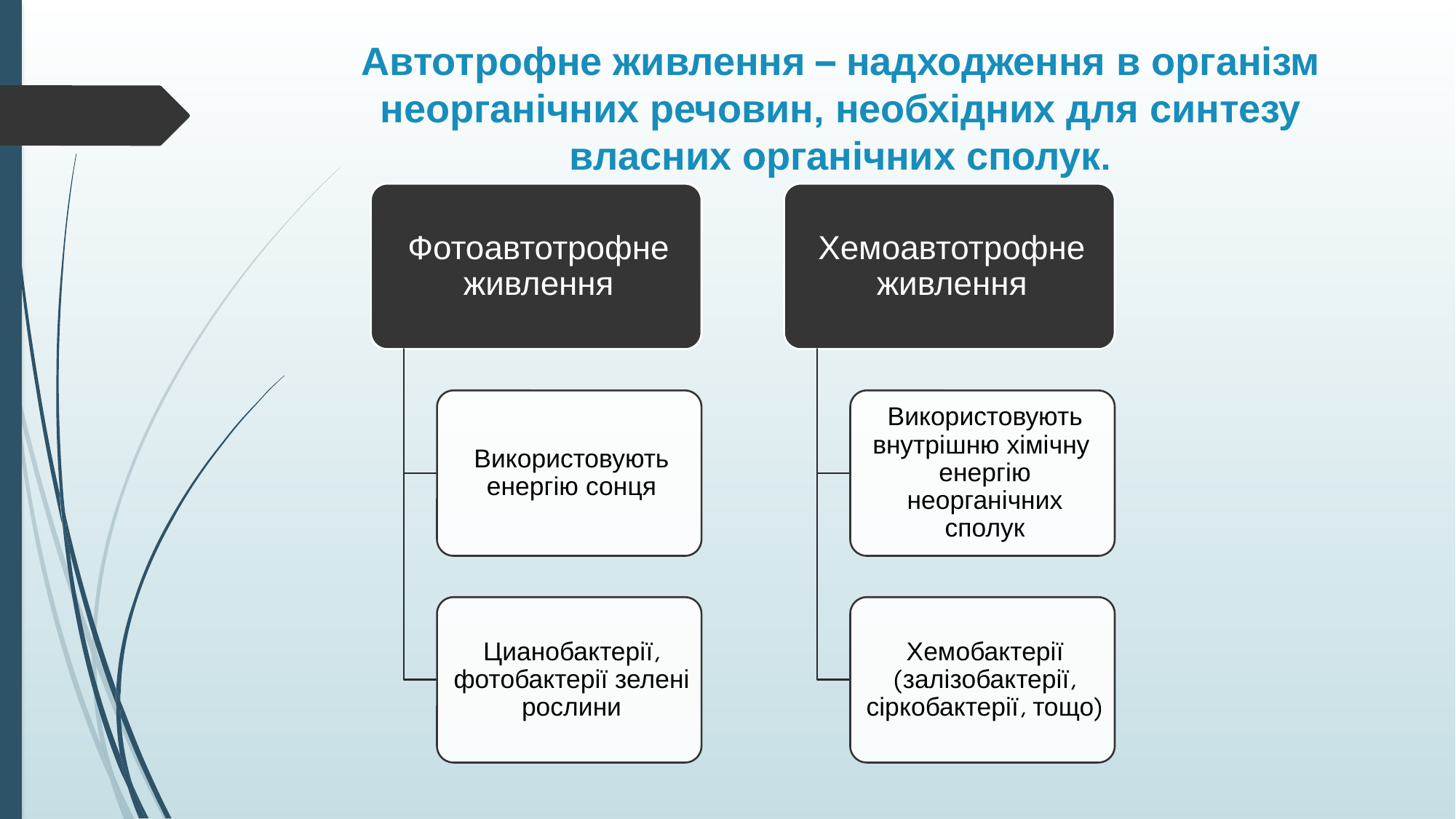

# Автотрофне живлення – надходження в організм неорганічних речовин, необхідних для синтезу власних органічних сполук.
Фотоавтотрофне живлення
Використовують енергію сонця
Цианобактерії, фотобактерії зелені рослини
Хемоавтотрофне живлення
Використовують внутрішню хімічну  енергію неорганічних сполук
Хемобактерії (залізобактерії, сіркобактерії, тощо)